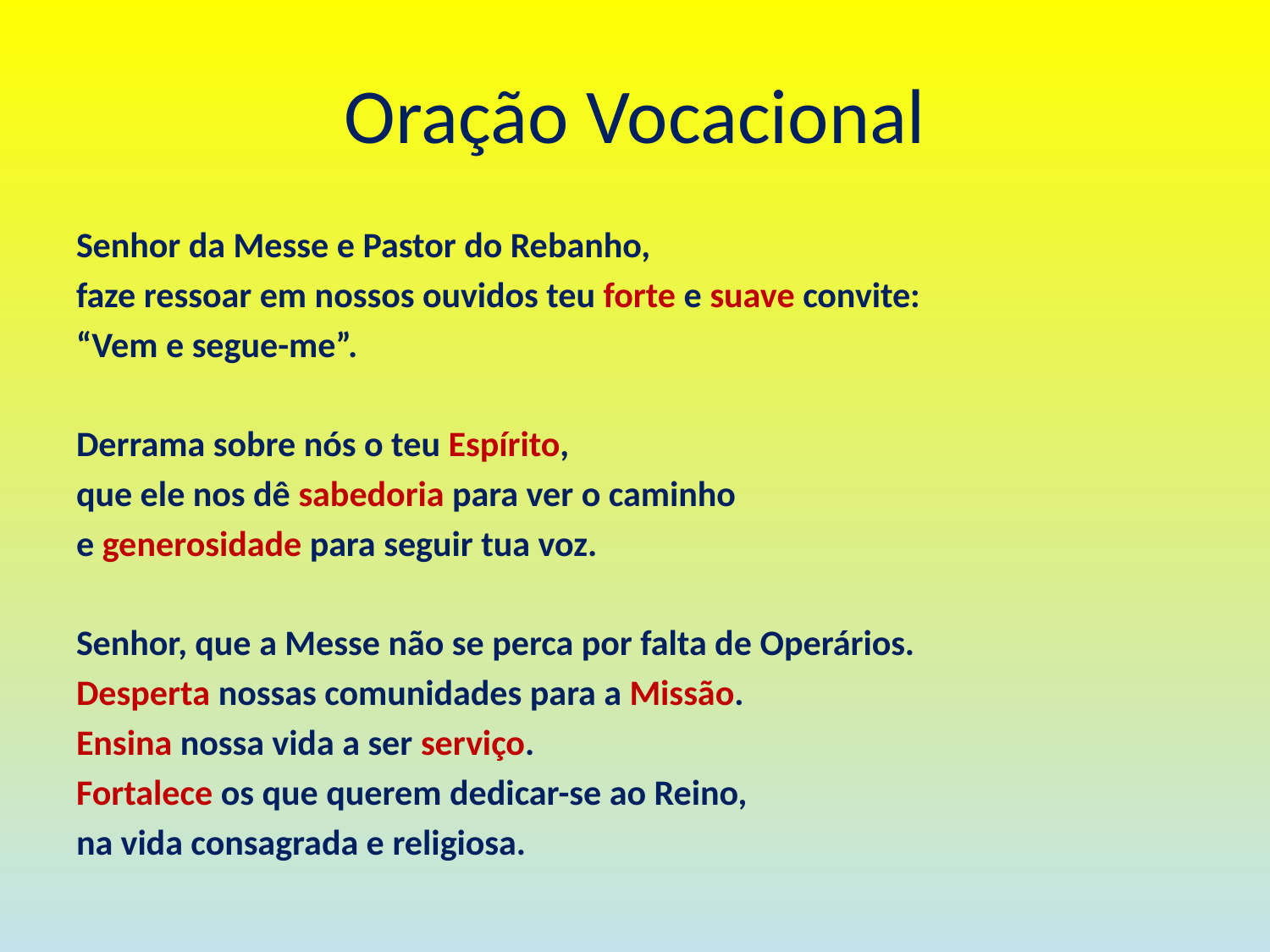

# Oração Vocacional
Senhor da Messe e Pastor do Rebanho,
faze ressoar em nossos ouvidos teu forte e suave convite:
“Vem e segue-me”.

Derrama sobre nós o teu Espírito,
que ele nos dê sabedoria para ver o caminho
e generosidade para seguir tua voz.

Senhor, que a Messe não se perca por falta de Operários.
Desperta nossas comunidades para a Missão.
Ensina nossa vida a ser serviço.
Fortalece os que querem dedicar-se ao Reino,
na vida consagrada e religiosa.